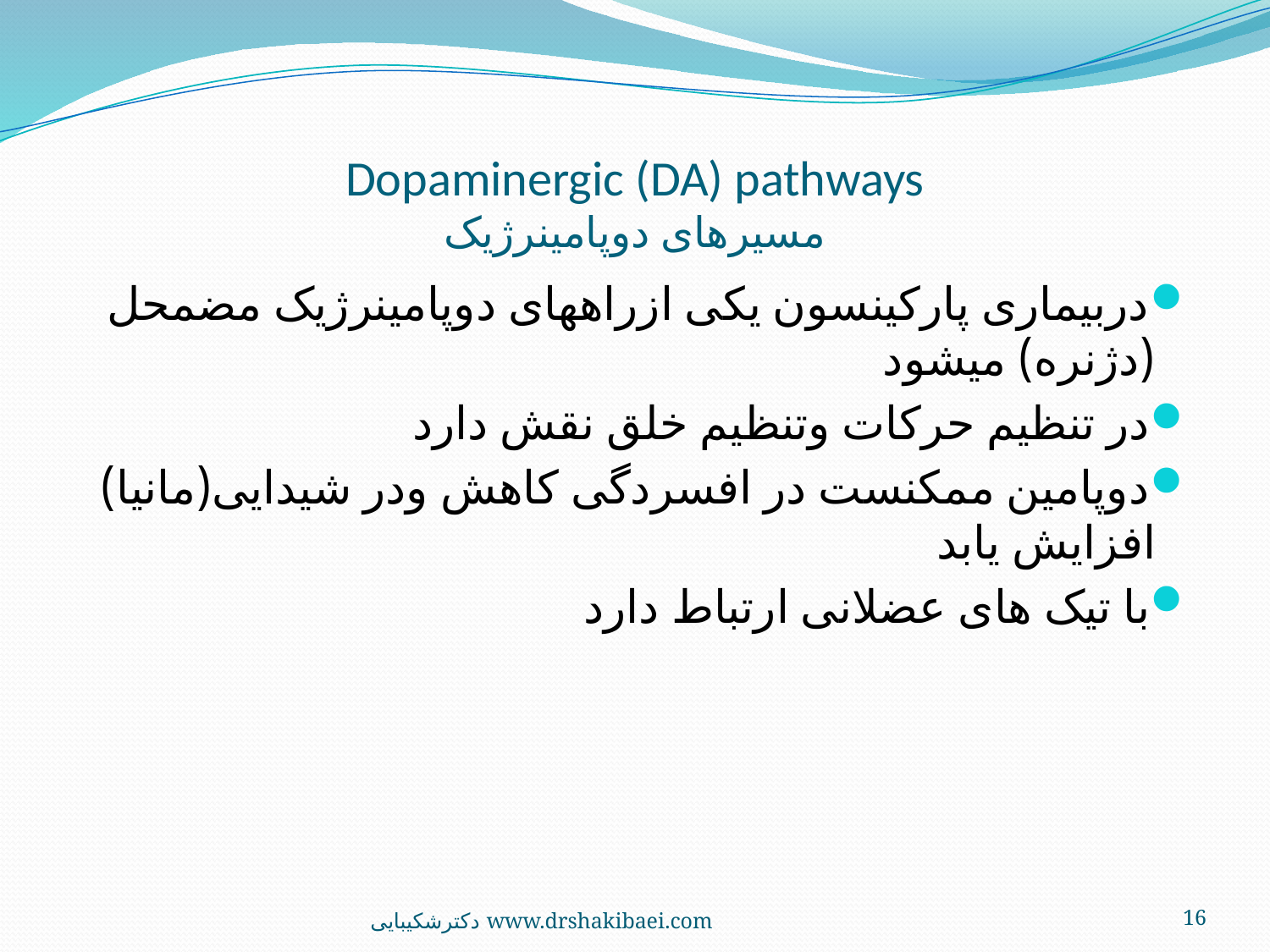

# Dopaminergic (DA) pathways مسیرهای دوپامینرژیک
دربیماری پارکینسون یکی ازراههای دوپامینرژیک مضمحل (دژنره) میشود
در تنظیم حرکات وتنظیم خلق نقش دارد
دوپامین ممکنست در افسردگی کاهش ودر شیدایی(مانیا) افزایش یابد
با تیک های عضلانی ارتباط دارد

دکترشکیبایی www.drshakibaei.com
16